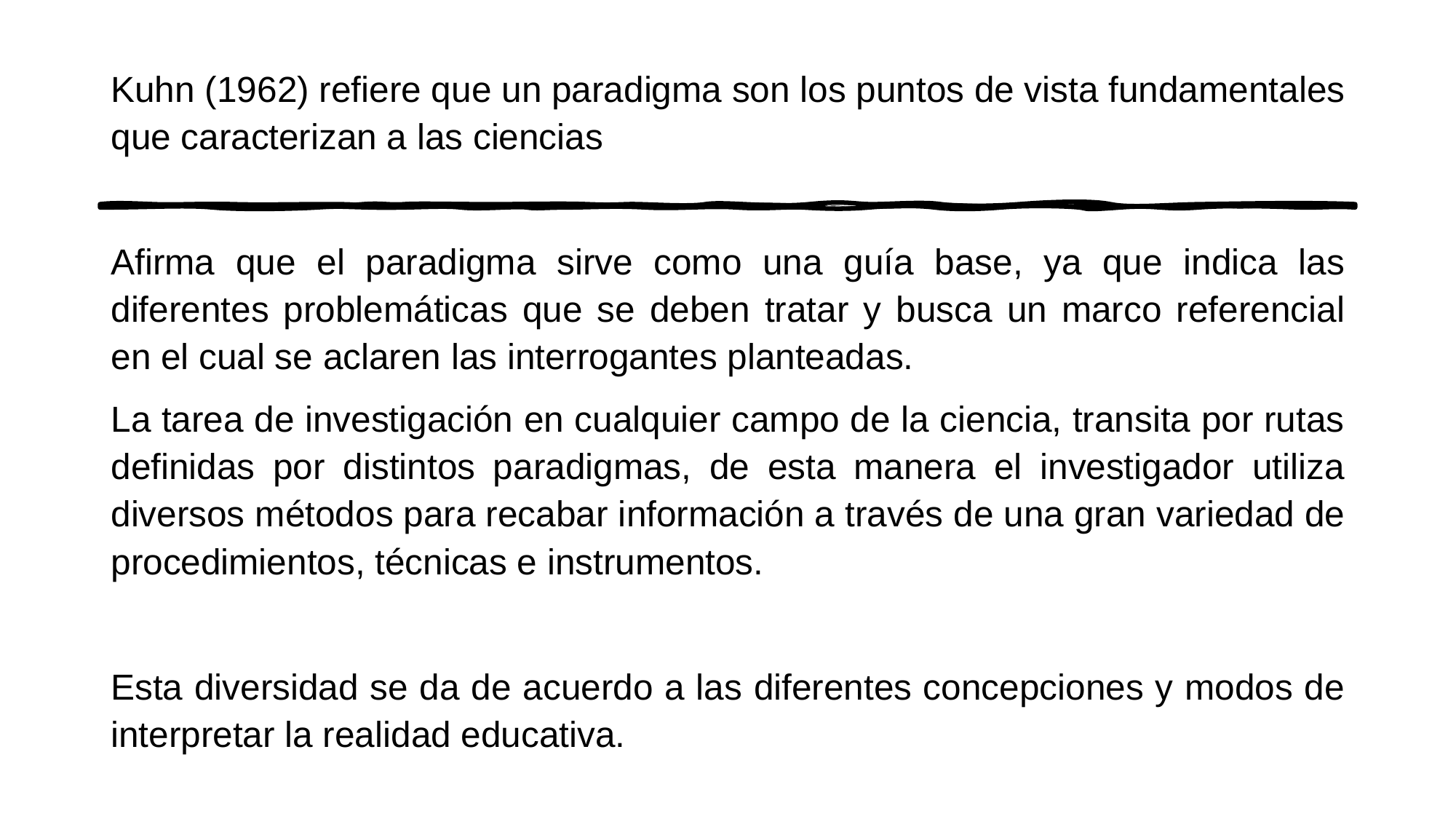

Kuhn (1962) refiere que un paradigma son los puntos de vista fundamentales que caracterizan a las ciencias

Afirma que el paradigma sirve como una guía base, ya que indica las diferentes problemáticas que se deben tratar y busca un marco referencial en el cual se aclaren las interrogantes planteadas.
La tarea de investigación en cualquier campo de la ciencia, transita por rutas definidas por distintos paradigmas, de esta manera el investigador utiliza diversos métodos para recabar información a través de una gran variedad de procedimientos, técnicas e instrumentos.

Esta diversidad se da de acuerdo a las diferentes concepciones y modos de interpretar la realidad educativa.